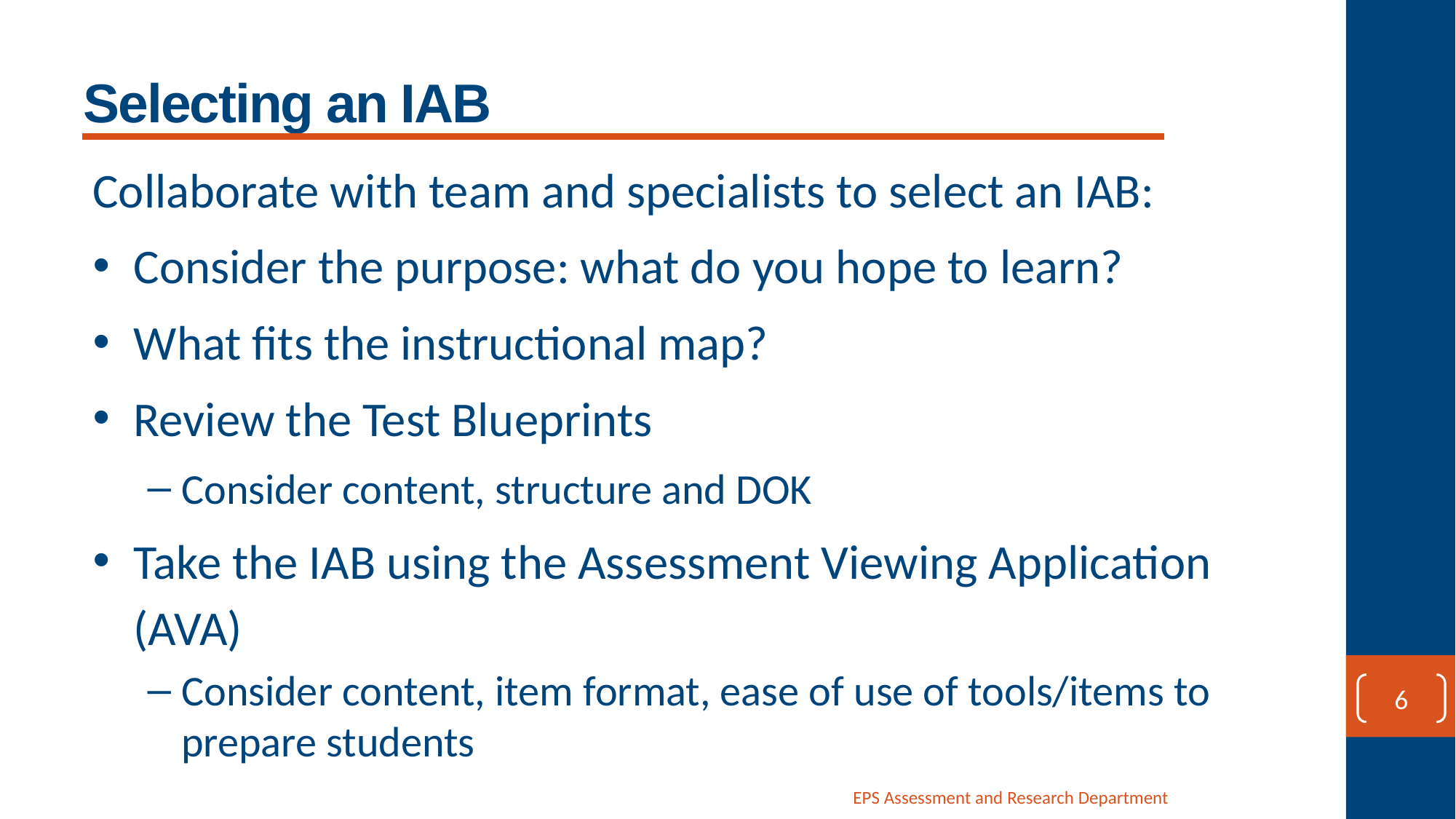

# Selecting an IAB
Collaborate with team and specialists to select an IAB:
Consider the purpose: what do you hope to learn?
What fits the instructional map?
Review the Test Blueprints
Consider content, structure and DOK
Take the IAB using the Assessment Viewing Application (AVA)
Consider content, item format, ease of use of tools/items to prepare students

6
EPS Assessment and Research Department